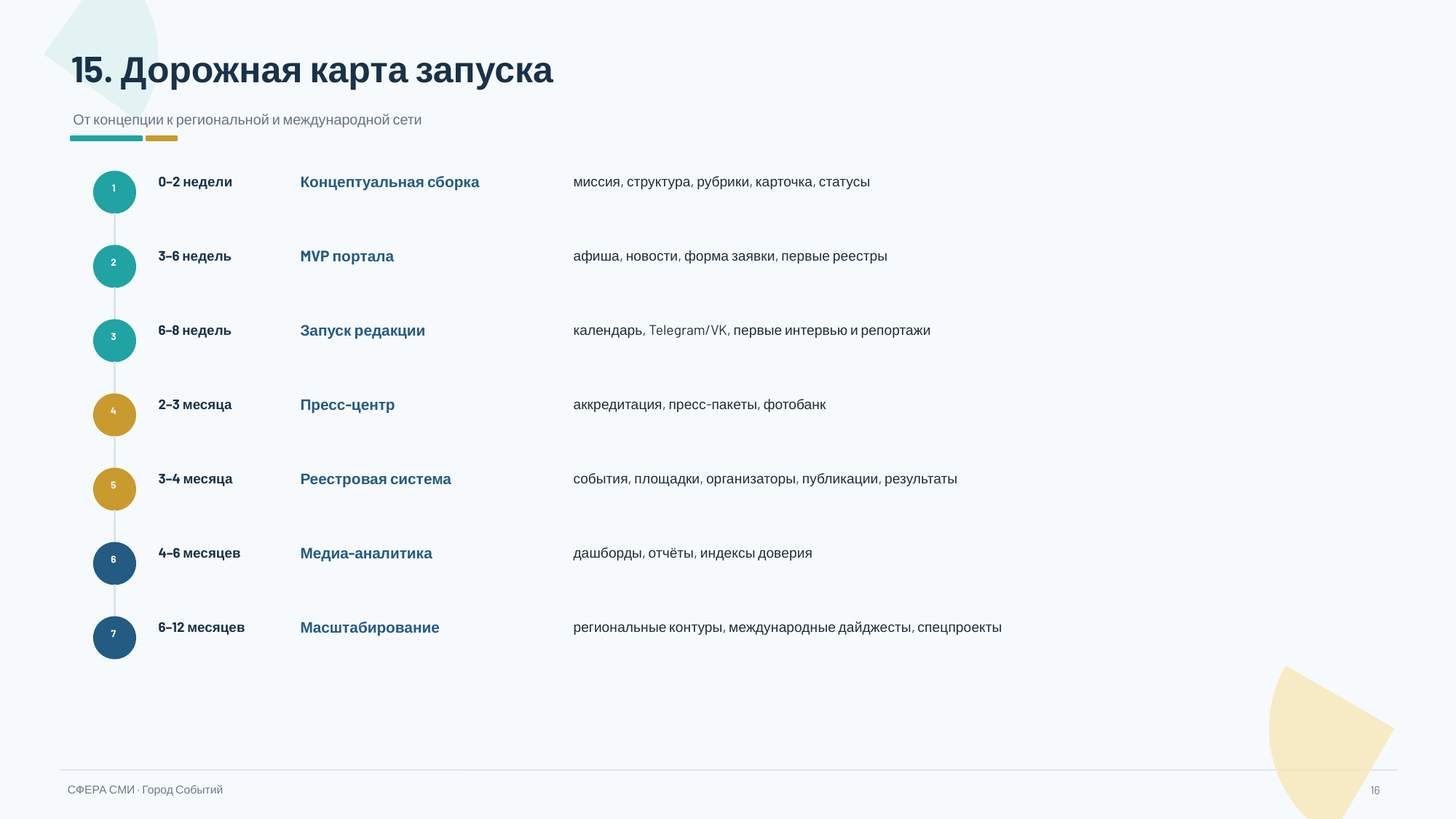

15. Дорожная карта запуска
От концепции к региональной и международной сети

0–2 недели
Концептуальная сборка
миссия, структура, рубрики, карточка, статусы

1

3–6 недель
MVP портала
афиша, новости, форма заявки, первые реестры

2

6–8 недель
Запуск редакции
календарь, Telegram/VK, первые интервью и репортажи

3

2–3 месяца
Пресс-центр
аккредитация, пресс-пакеты, фотобанк

4

3–4 месяца
Реестровая система
события, площадки, организаторы, публикации, результаты

5

4–6 месяцев
Медиа-аналитика
дашборды, отчёты, индексы доверия

6

6–12 месяцев
Масштабирование
региональные контуры, международные дайджесты, спецпроекты

7
16